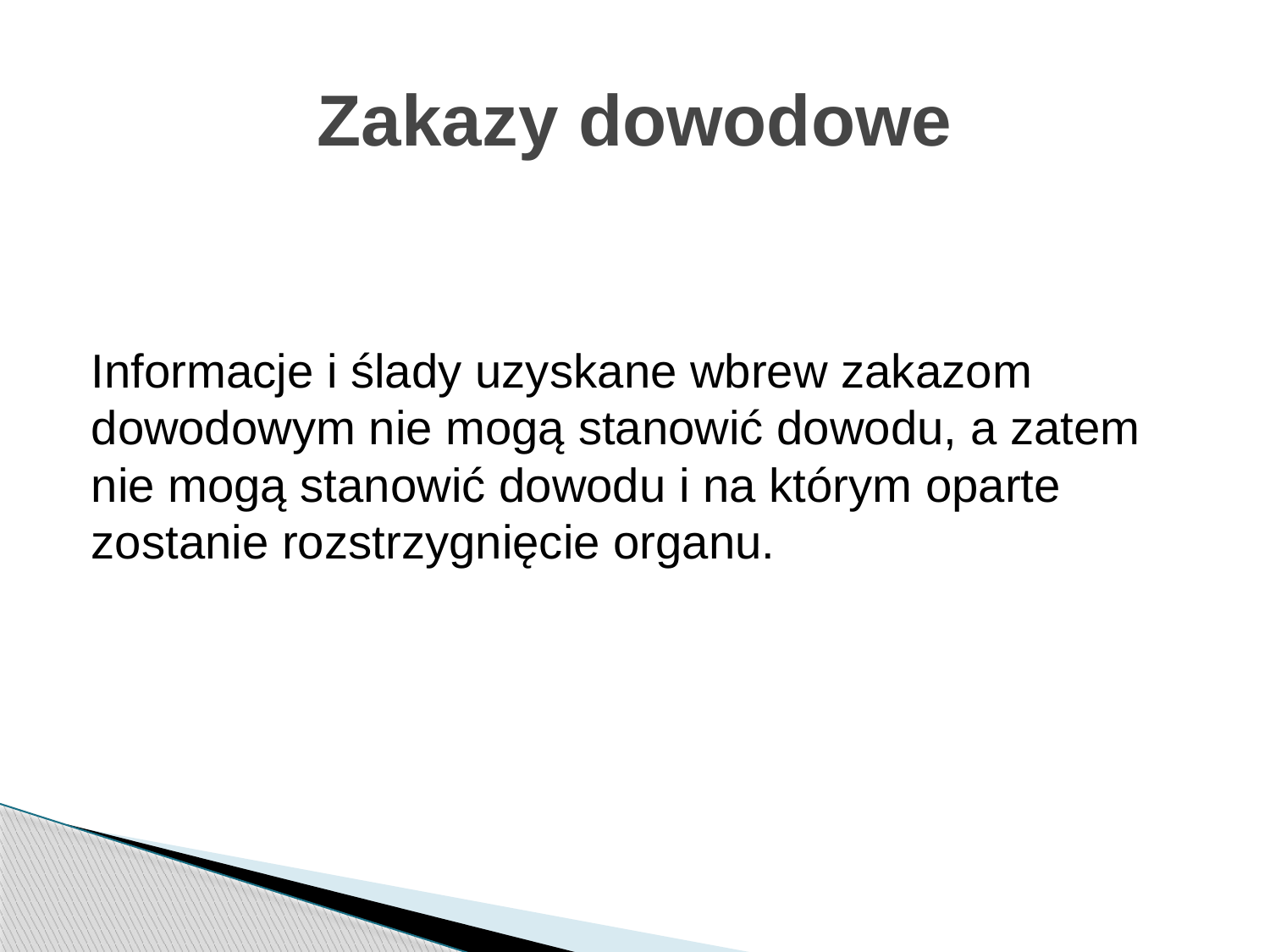

# Zakazy dowodowe

Informacje i ślady uzyskane wbrew zakazom dowodowym nie mogą stanowić dowodu, a zatem nie mogą stanowić dowodu i na którym oparte zostanie rozstrzygnięcie organu.